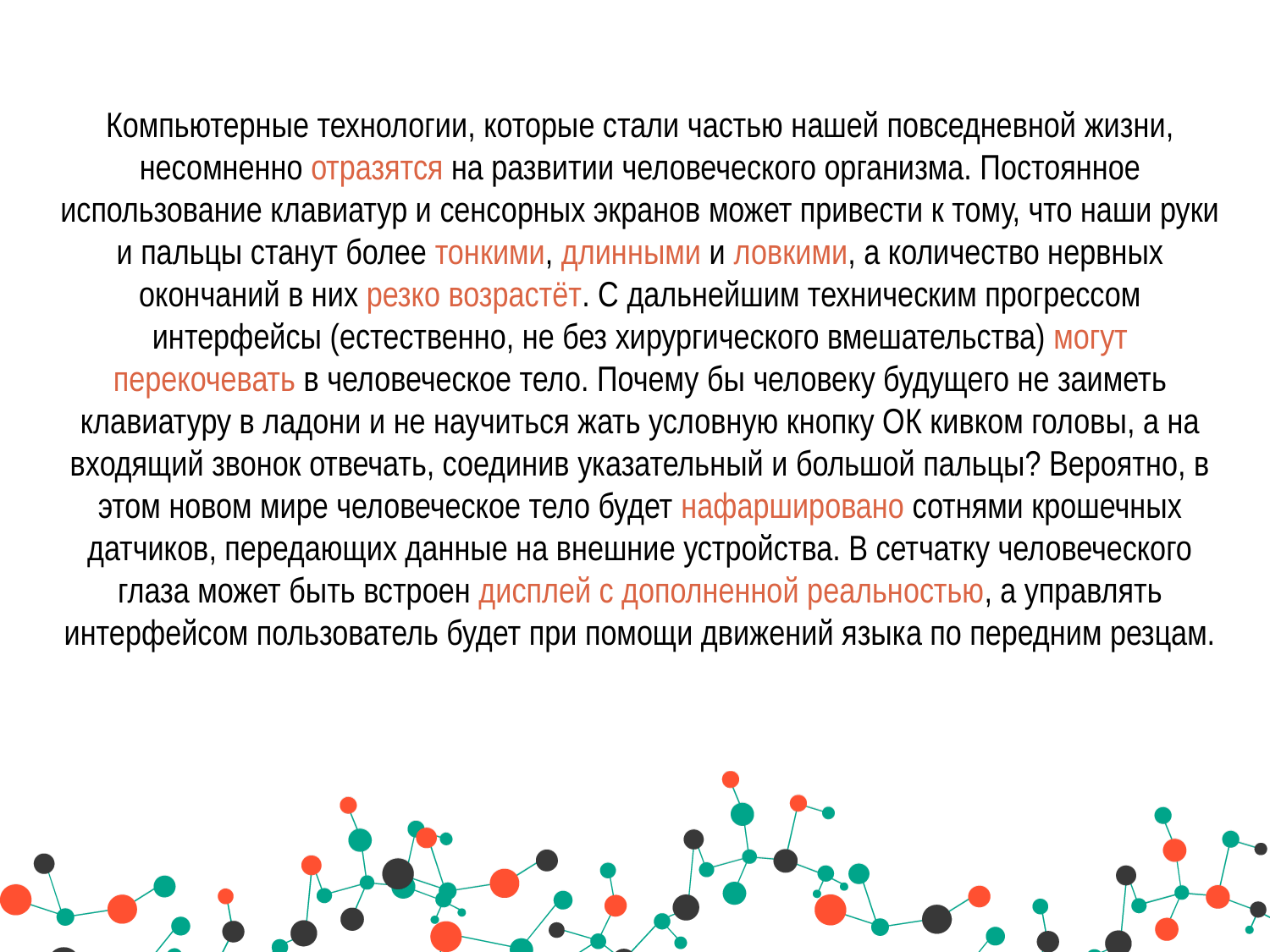

Компьютерные технологии, которые стали частью нашей повседневной жизни, несомненно отразятся на развитии человеческого организма. Постоянное использование клавиатур и сенсорных экранов может привести к тому, что наши руки и пальцы станут более тонкими, длинными и ловкими, а количество нервных окончаний в них резко возрастёт. С дальнейшим техническим прогрессом интерфейсы (естественно, не без хирургического вмешательства) могут перекочевать в человеческое тело. Почему бы человеку будущего не заиметь клавиатуру в ладони и не научиться жать условную кнопку OК кивком головы, а на входящий звонок отвечать, соединив указательный и большой пальцы? Вероятно, в этом новом мире человеческое тело будет нафаршировано сотнями крошечных датчиков, передающих данные на внешние устройства. В сетчатку человеческого глаза может быть встроен дисплей с дополненной реальностью, а управлять интерфейсом пользователь будет при помощи движений языка по передним резцам.